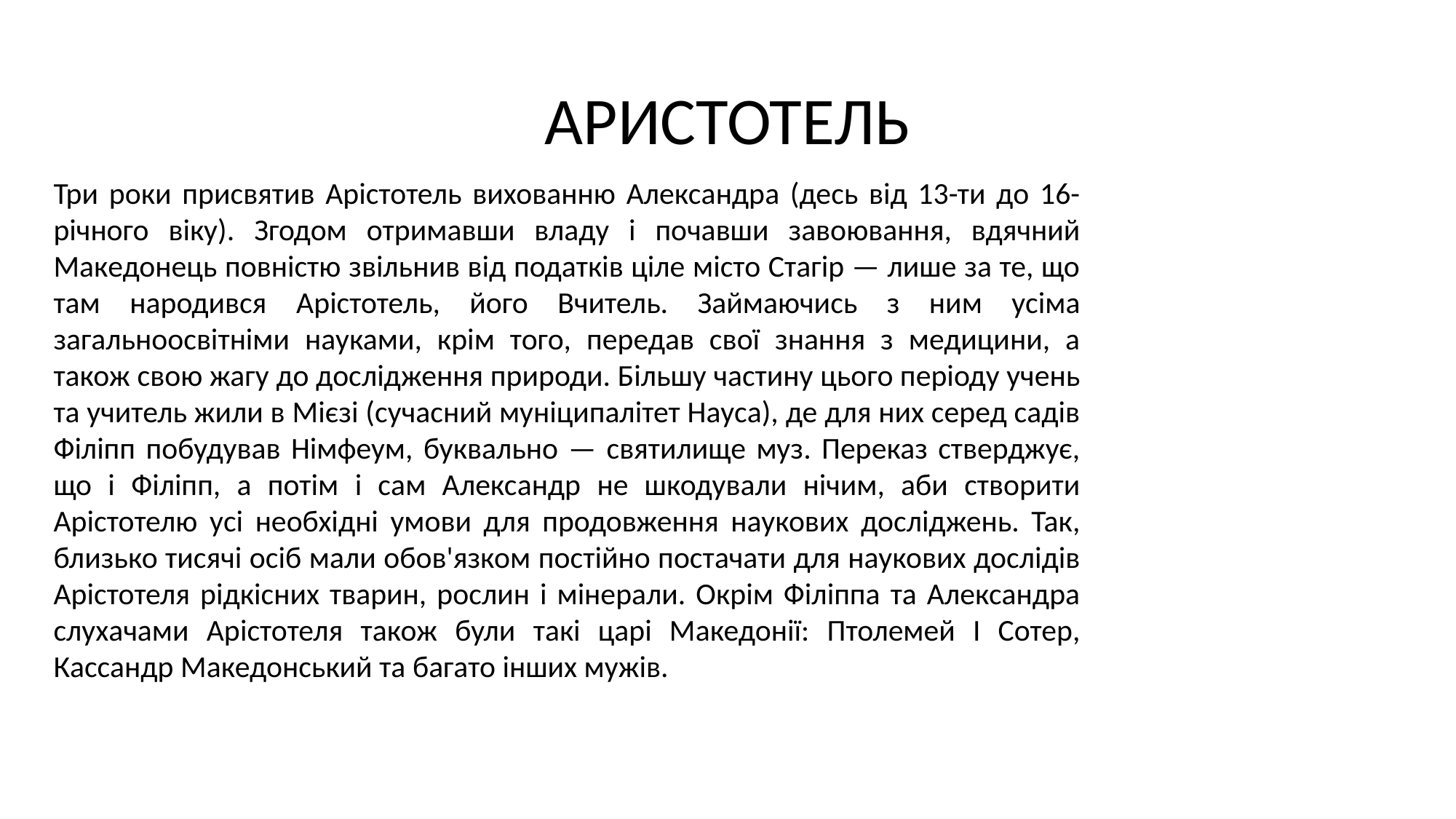

# АРИСТОТЕЛЬ
Три роки присвятив Арістотель вихованню Александра (десь від 13-ти до 16-річного віку). Згодом отримавши владу і почавши завоювання, вдячний Македонець повністю звільнив від податків ціле місто Стагір — лише за те, що там народився Арістотель, його Вчитель. Займаючись з ним усіма загальноосвітніми науками, крім того, передав свої знання з медицини, а також свою жагу до дослідження природи. Більшу частину цього періоду учень та учитель жили в Мієзі (сучасний муніципалітет Науса), де для них серед садів Філіпп побудував Німфеум, буквально — святилище муз. Переказ стверджує, що і Філіпп, а потім і сам Александр не шкодували нічим, аби створити Арістотелю усі необхідні умови для продовження наукових досліджень. Так, близько тисячі осіб мали обов'язком постійно постачати для наукових дослідів Арістотеля рідкісних тварин, рослин і мінерали. Окрім Філіппа та Александра слухачами Арістотеля також були такі царі Македонії: Птолемей I Сотер, Кассандр Македонський та багато інших мужів.